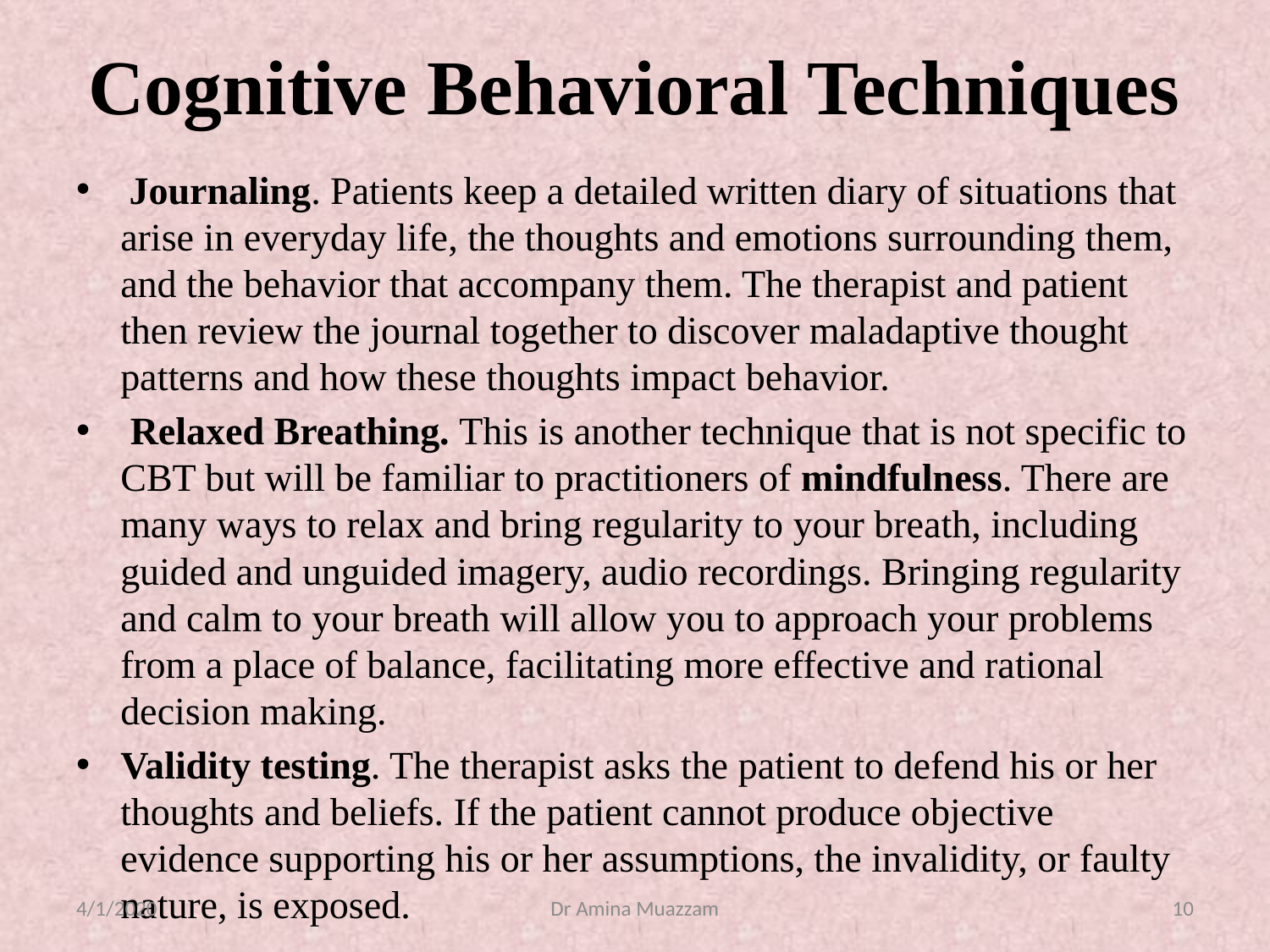

# Cognitive Behavioral Techniques
 Journaling. Patients keep a detailed written diary of situations that arise in everyday life, the thoughts and emotions surrounding them, and the behavior that accompany them. The therapist and patient then review the journal together to discover maladaptive thought patterns and how these thoughts impact behavior.
 Relaxed Breathing. This is another technique that is not specific to CBT but will be familiar to practitioners of mindfulness. There are many ways to relax and bring regularity to your breath, including guided and unguided imagery, audio recordings. Bringing regularity and calm to your breath will allow you to approach your problems from a place of balance, facilitating more effective and rational decision making.
Validity testing. The therapist asks the patient to defend his or her thoughts and beliefs. If the patient cannot produce objective evidence supporting his or her assumptions, the invalidity, or faulty nature, is exposed.

4/1/2020
Dr Amina Muazzam
10